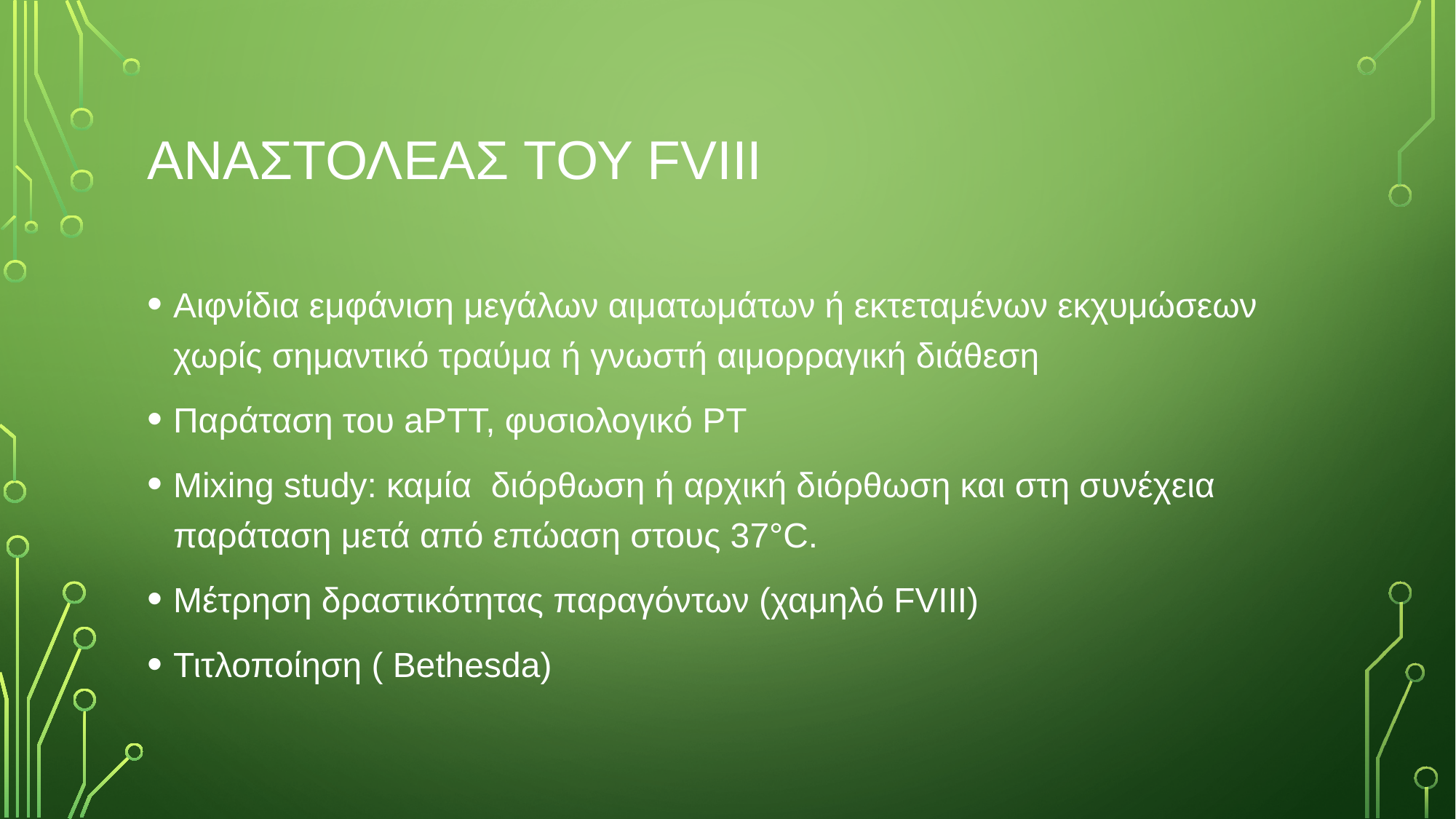

# Αναστολεασ του FVIII
Αιφνίδια εμφάνιση μεγάλων αιματωμάτων ή εκτεταμένων εκχυμώσεων χωρίς σημαντικό τραύμα ή γνωστή αιμορραγική διάθεση
Παράταση του aPTT, φυσιολογικό PT
Mixing study: καμία  διόρθωση ή αρχική διόρθωση και στη συνέχεια παράταση μετά από επώαση στους 37°C.
Μέτρηση δραστικότητας παραγόντων (χαμηλό FVIII)
Τιτλοποίηση ( Bethesda)